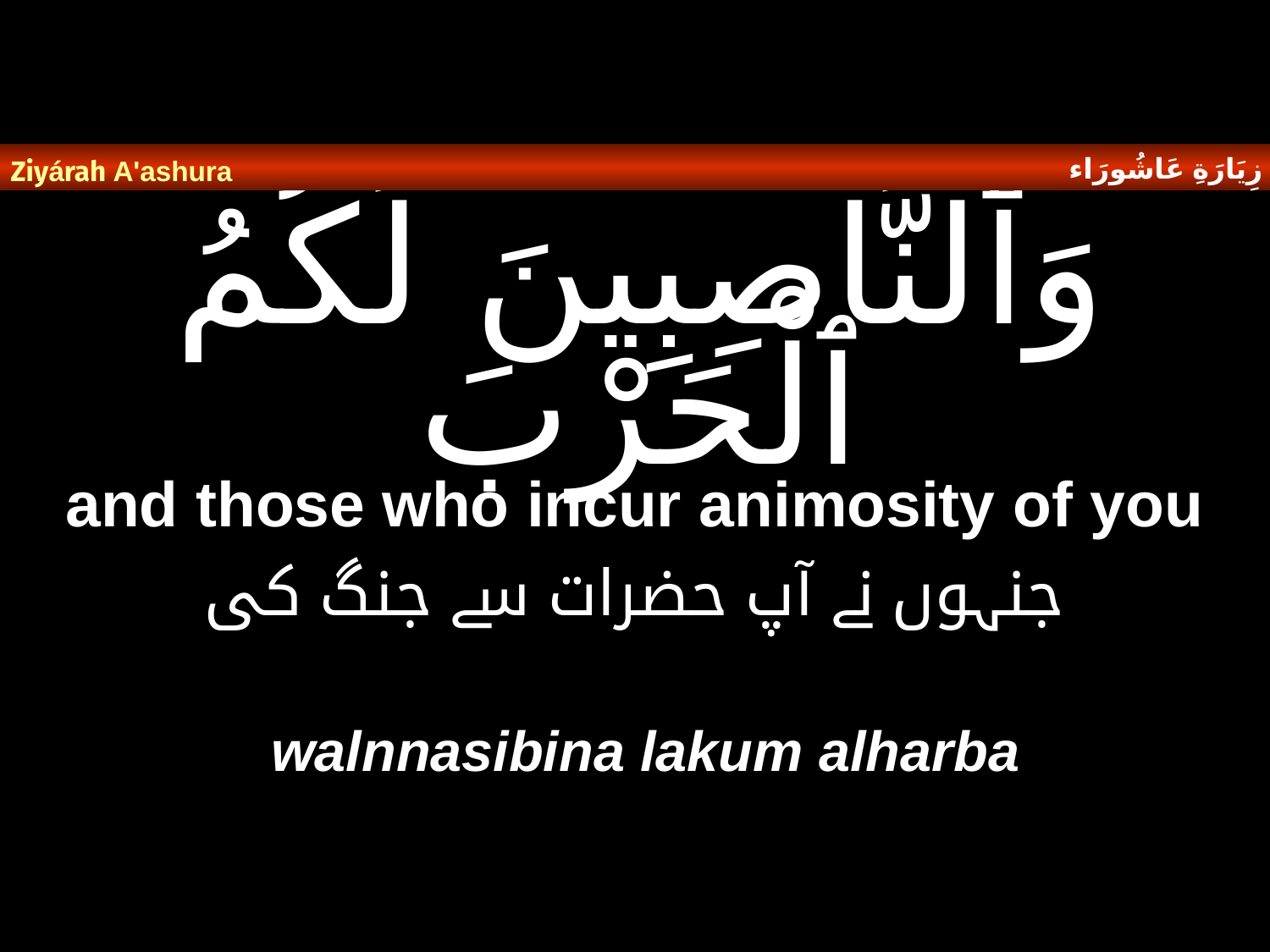

زِيَارَةِ عَاشُورَاء
Ziyárah A'ashura
# وَٱلنَّاصِبِينَ لَكُمُ ٱلْحَرْبَ
and those who incur animosity of you
جنہوں نے آپ حضرات سے جنگ کی
walnnasibina lakum alharba